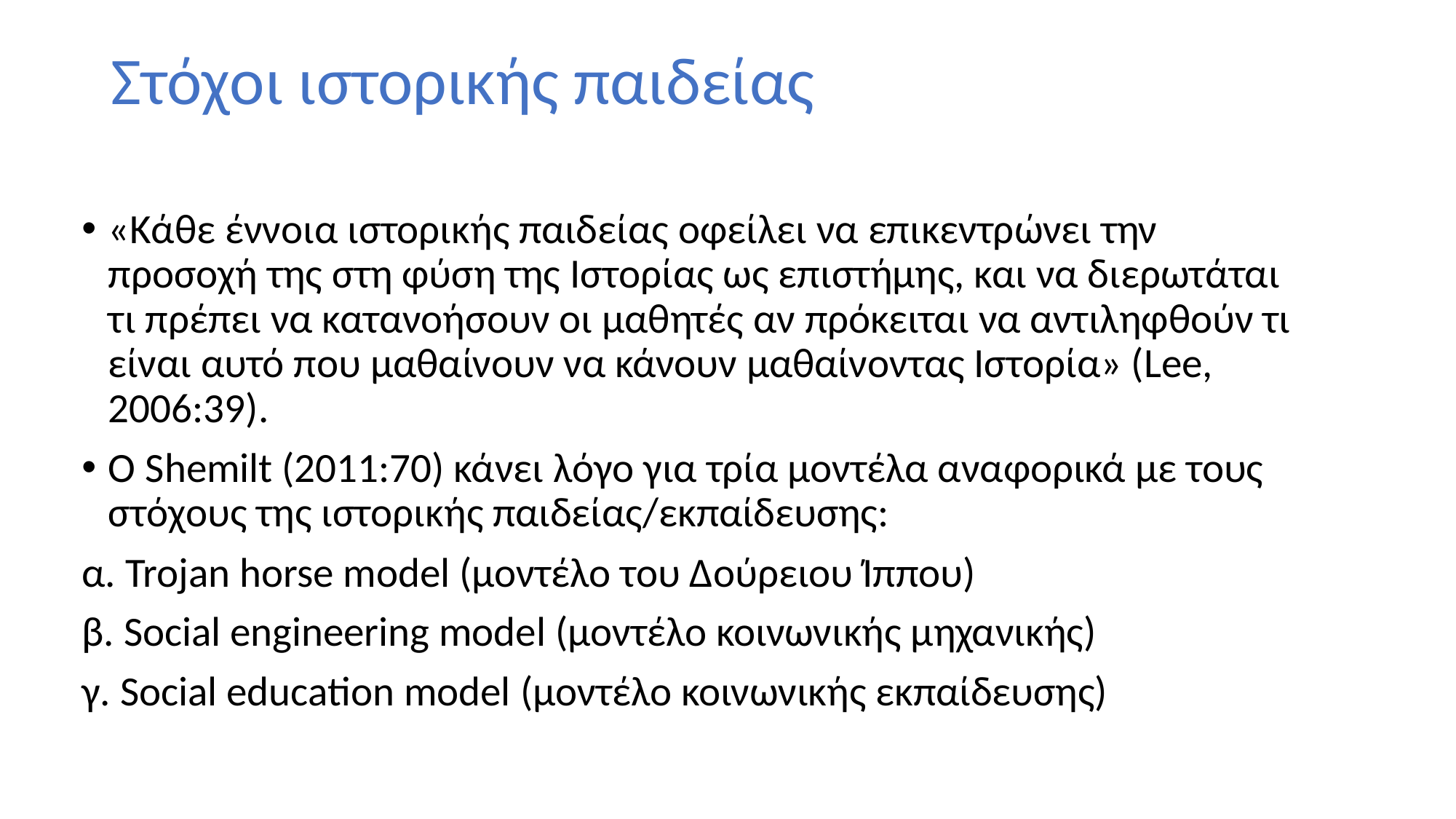

# Στόχοι ιστορικής παιδείας
«Κάθε έννοια ιστορικής παιδείας οφείλει να επικεντρώνει την προσοχή της στη φύση της Ιστορίας ως επιστήμης, και να διερωτάται τι πρέπει να κατανοήσουν οι μαθητές αν πρόκειται να αντιληφθούν τι είναι αυτό που μαθαίνουν να κάνουν μαθαίνοντας Ιστορία» (Lee, 2006:39).
Ο Shemilt (2011:70) κάνει λόγο για τρία μοντέλα αναφορικά με τους στόχους της ιστορικής παιδείας/εκπαίδευσης:
α. Trojan horse model (μοντέλο του Δούρειου Ίππου)
β. Social engineering model (μοντέλο κοινωνικής μηχανικής)
γ. Social education model (μοντέλο κοινωνικής εκπαίδευσης)